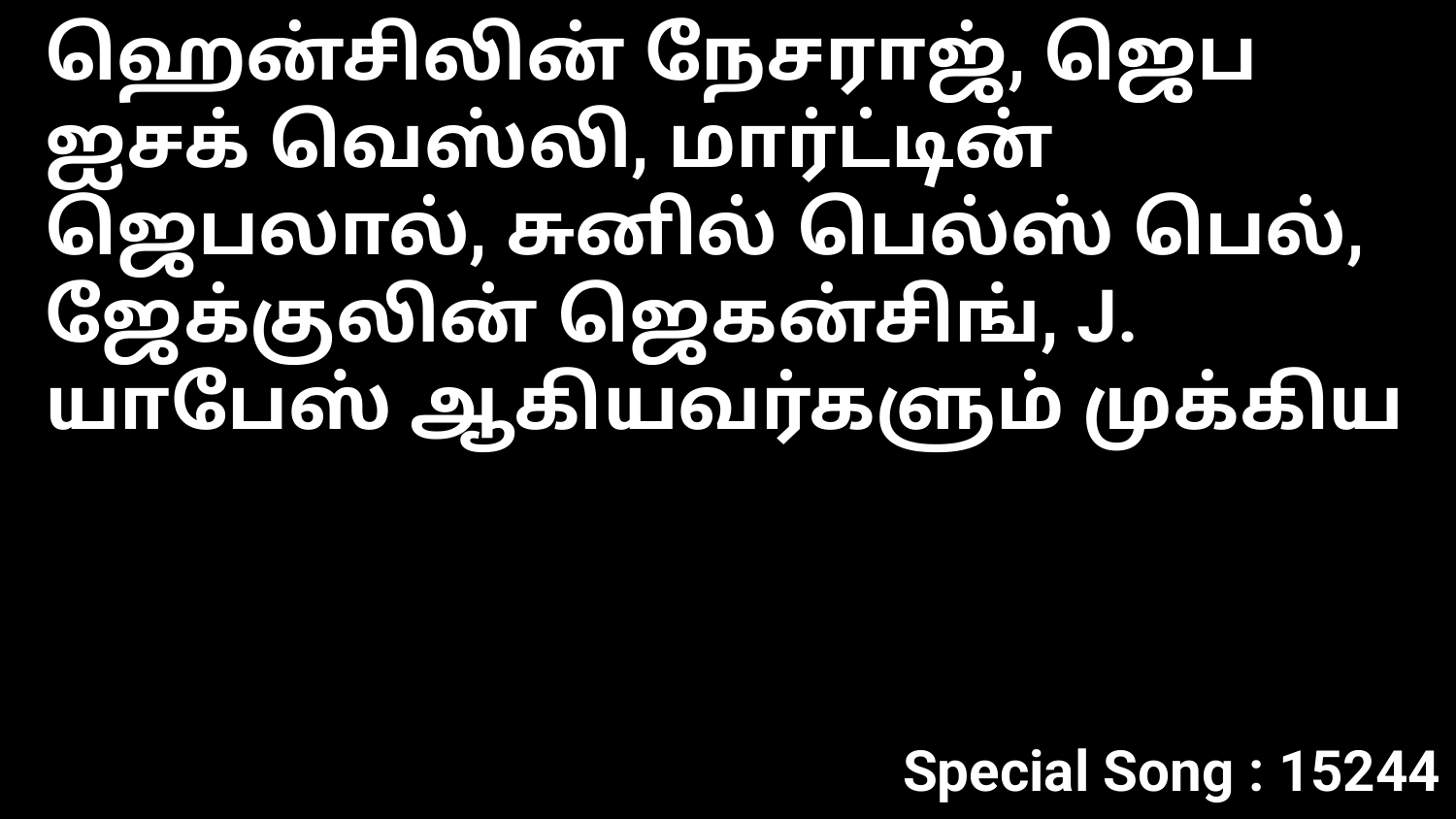

ஹென்சிலின் நேசராஜ், ஜெப ஐசக் வெஸ்லி, மார்ட்டின் ஜெபலால், சுனில் பெல்ஸ் பெல், ஜேக்குலின் ஜெகன்சிங், J. யாபேஸ் ஆகியவர்களும் முக்கிய

Special Song : 15244